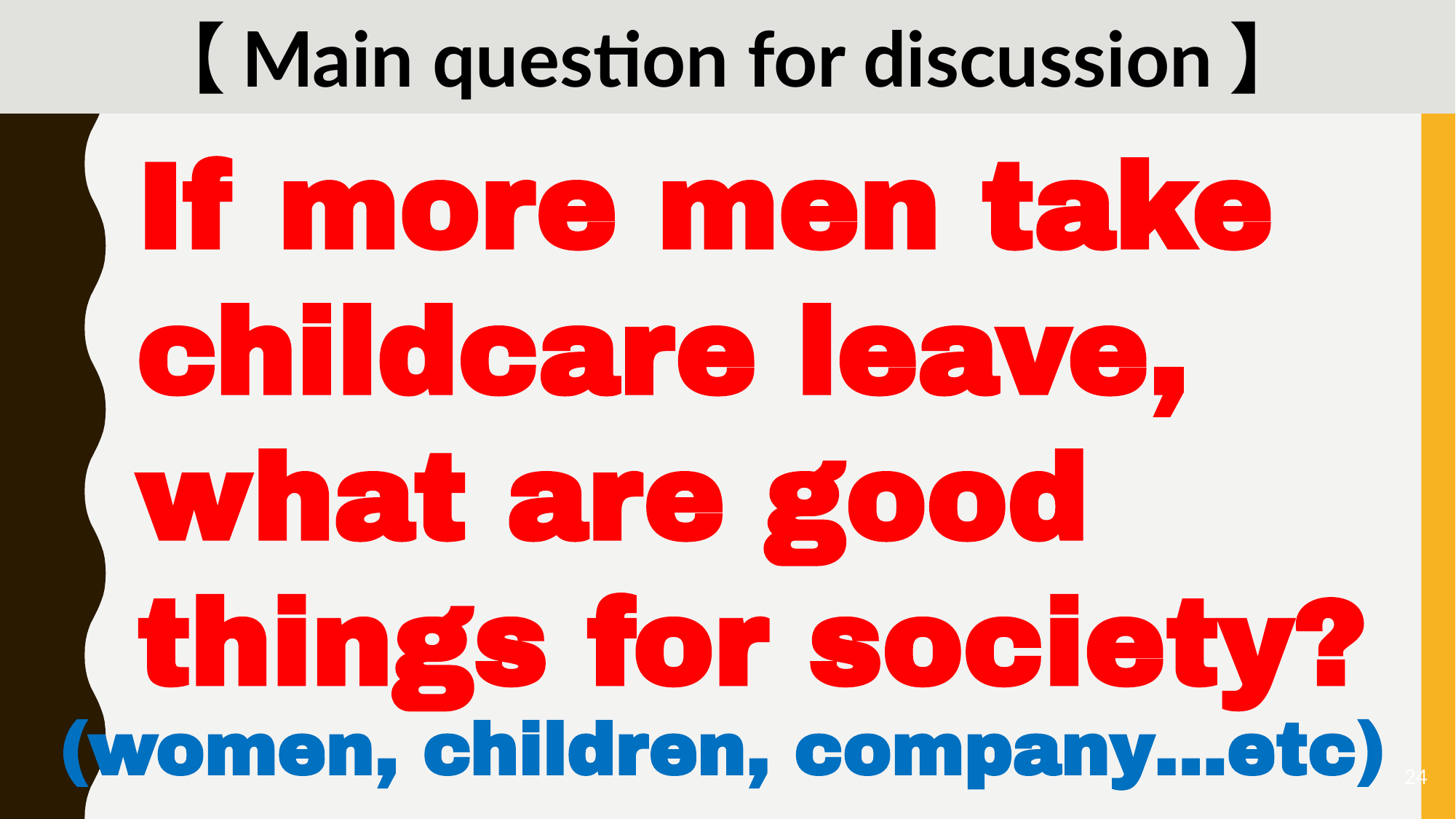

【Main question for discussion】
If more men take childcare leave, what are good things for society?
(women, children, company…etc)
24